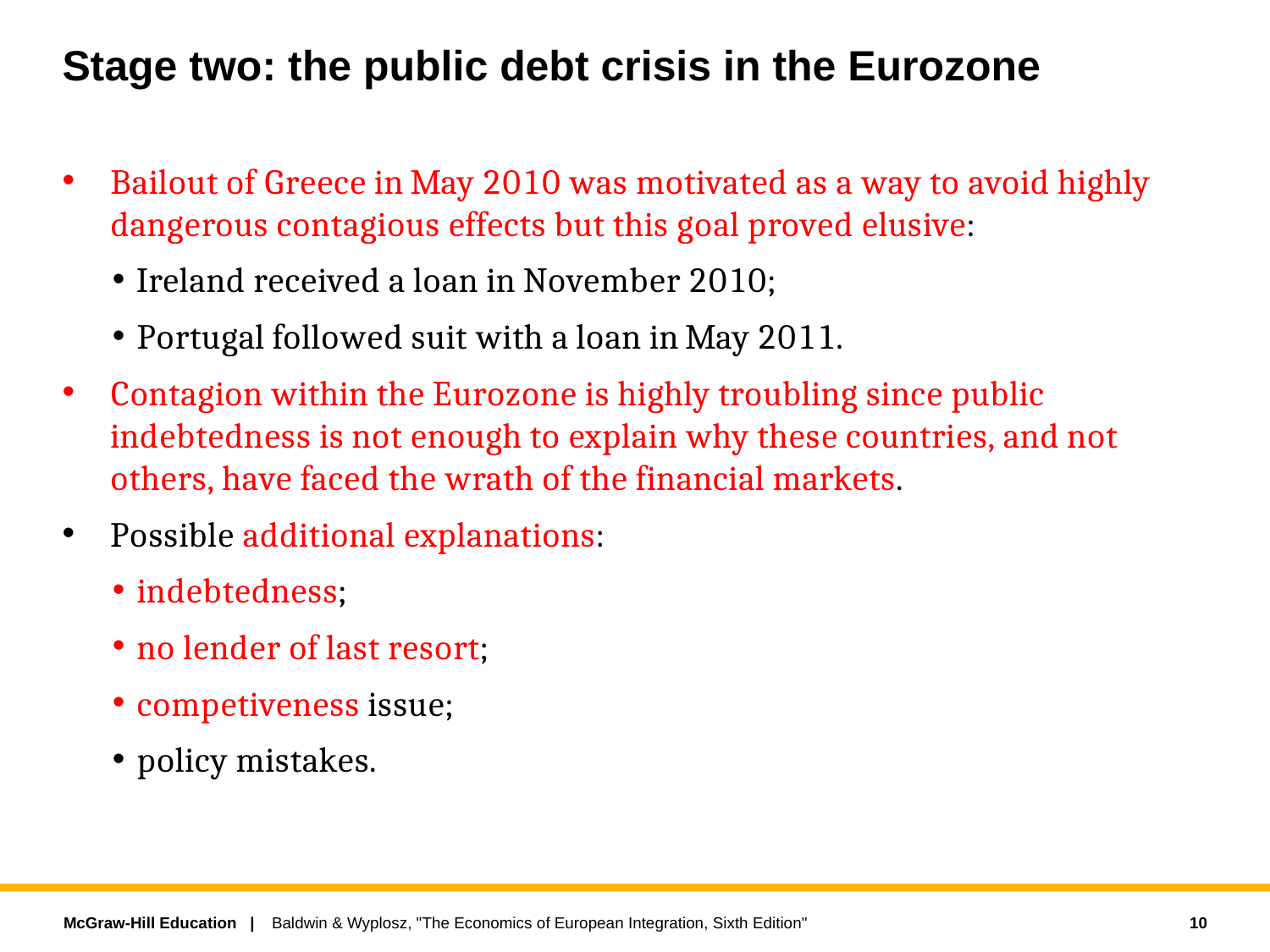

# Stage two: the public debt crisis in the Eurozone
Bailout of Greece in May 2010 was motivated as a way to avoid highly dangerous contagious effects but this goal proved elusive:
Ireland received a loan in November 2010;
Portugal followed suit with a loan in May 2011.
Contagion within the Eurozone is highly troubling since public indebtedness is not enough to explain why these countries, and not others, have faced the wrath of the financial markets.
Possible additional explanations:
indebtedness;
no lender of last resort;
competiveness issue;
policy mistakes.

10
Baldwin & Wyplosz, "The Economics of European Integration, Sixth Edition"